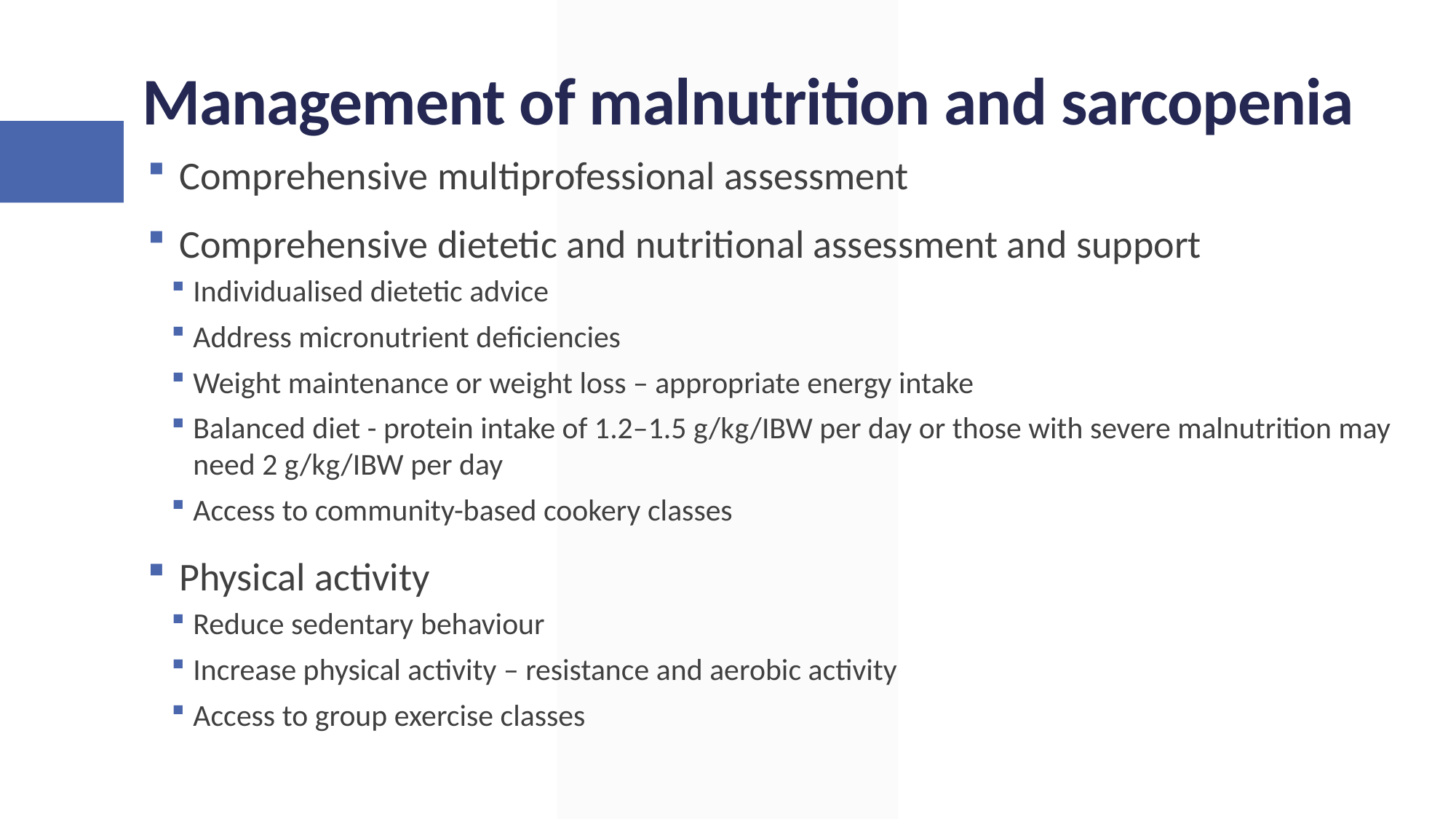

# Management of malnutrition and sarcopenia
Comprehensive multiprofessional assessment
Comprehensive dietetic and nutritional assessment and support
Individualised dietetic advice
Address micronutrient deficiencies
Weight maintenance or weight loss – appropriate energy intake
Balanced diet - protein intake of 1.2–1.5 g/kg/IBW per day or those with severe malnutrition may need 2 g/kg/IBW per day
Access to community-based cookery classes
Physical activity
Reduce sedentary behaviour
Increase physical activity – resistance and aerobic activity
Access to group exercise classes